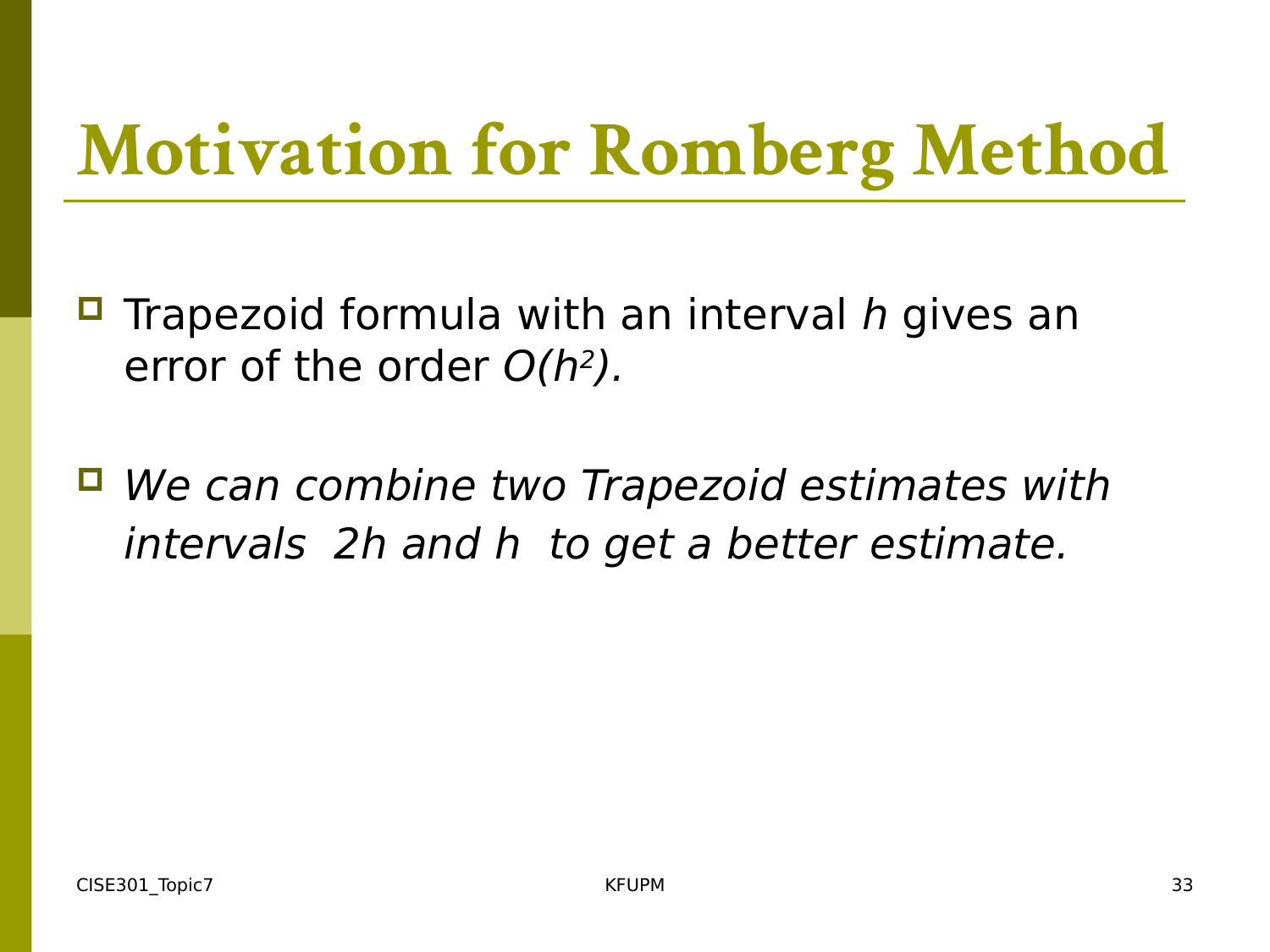

# Motivation for Romberg Method

Trapezoid formula with an interval h gives an error of the order O(h2).

We can combine two Trapezoid estimates with intervals  2h and h  to get a better estimate.
CISE301_Topic7
KFUPM
33